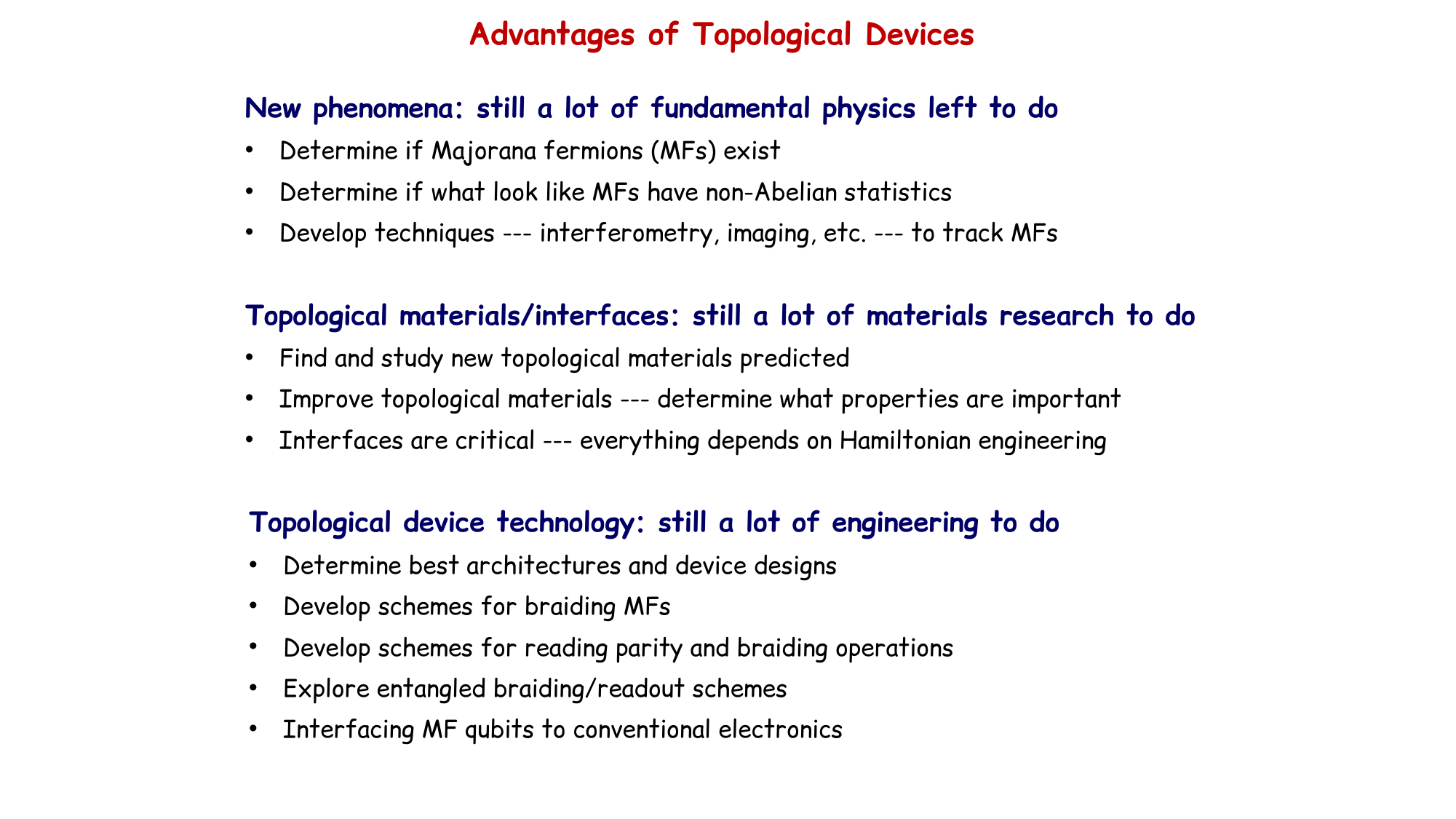

Advantages of Topological Devices
New phenomena: still a lot of fundamental physics left to do
Determine if Majorana fermions (MFs) exist
Determine if what look like MFs have non-Abelian statistics
Develop techniques --- interferometry, imaging, etc. --- to track MFs
Topological materials/interfaces: still a lot of materials research to do
Find and study new topological materials predicted
Improve topological materials --- determine what properties are important
Interfaces are critical --- everything depends on Hamiltonian engineering
Topological device technology: still a lot of engineering to do
Determine best architectures and device designs
Develop schemes for braiding MFs
Develop schemes for reading parity and braiding operations
Explore entangled braiding/readout schemes
Interfacing MF qubits to conventional electronics